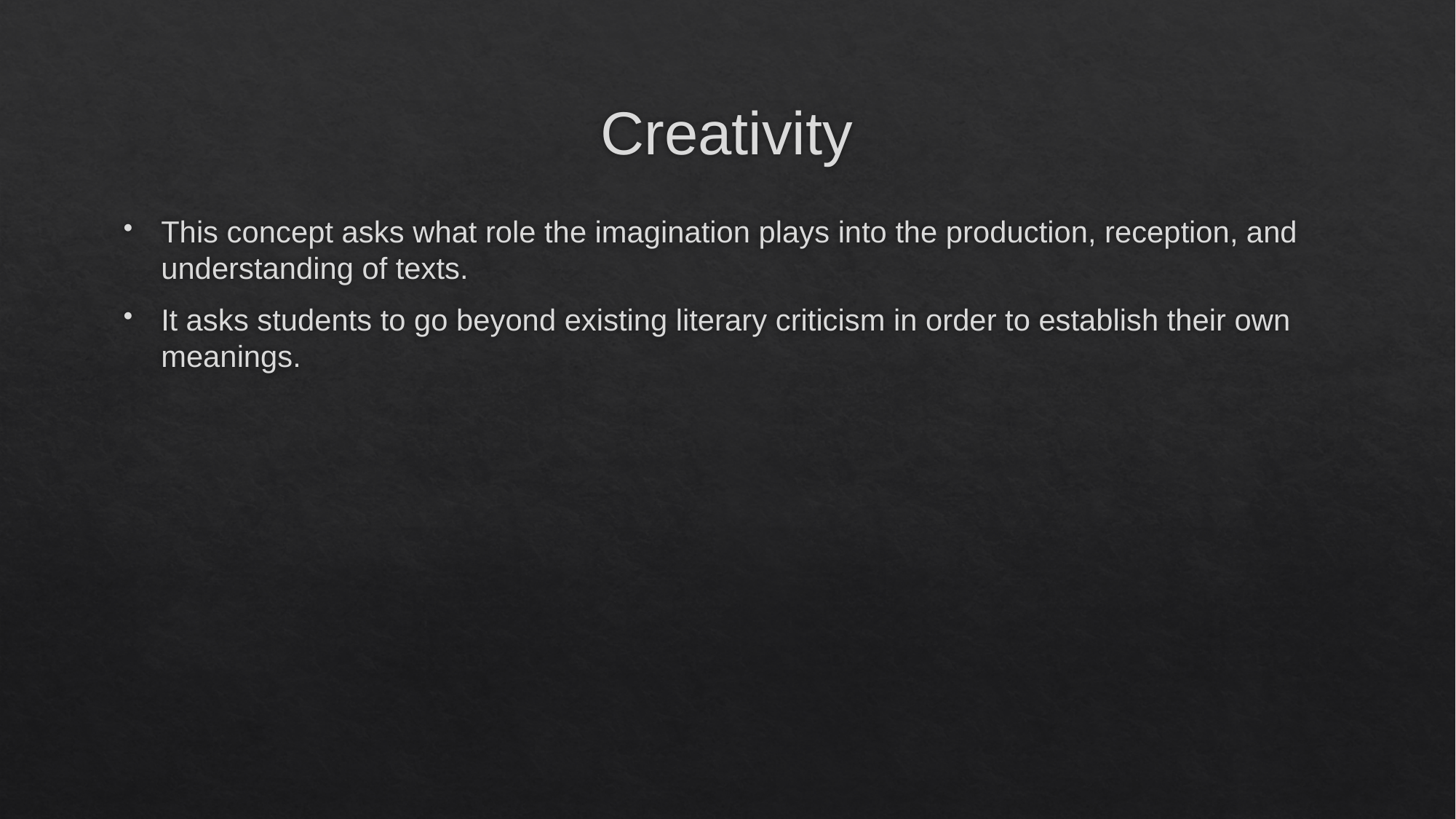

# Creativity
This concept asks what role the imagination plays into the production, reception, and understanding of texts.
It asks students to go beyond existing literary criticism in order to establish their own meanings.